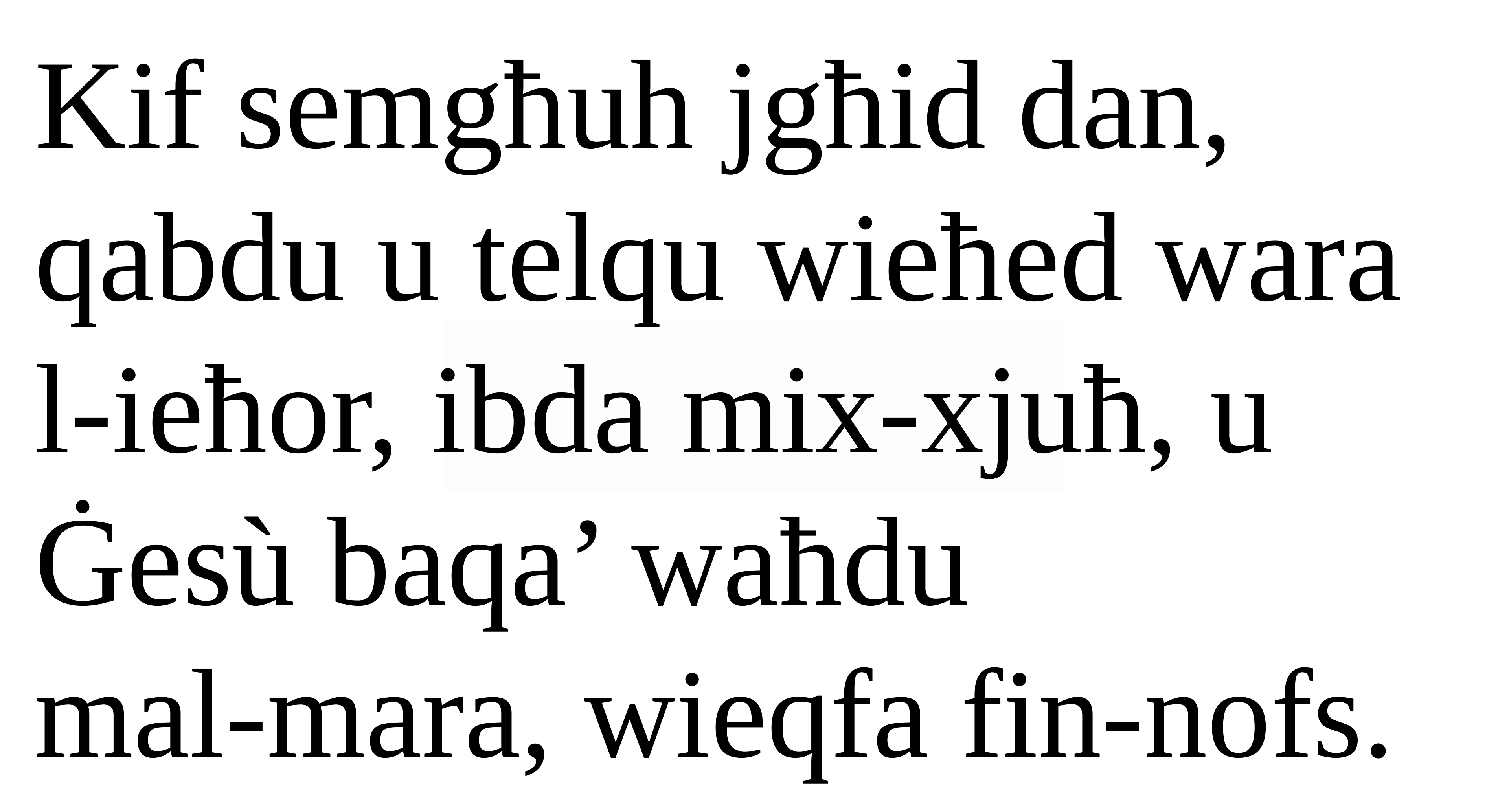

Kif semgħuh jgħid dan, qabdu u telqu wieħed wara l-ieħor, ibda mix-xjuħ, u Ġesù baqa’ waħdu
mal-mara, wieqfa fin-nofs.